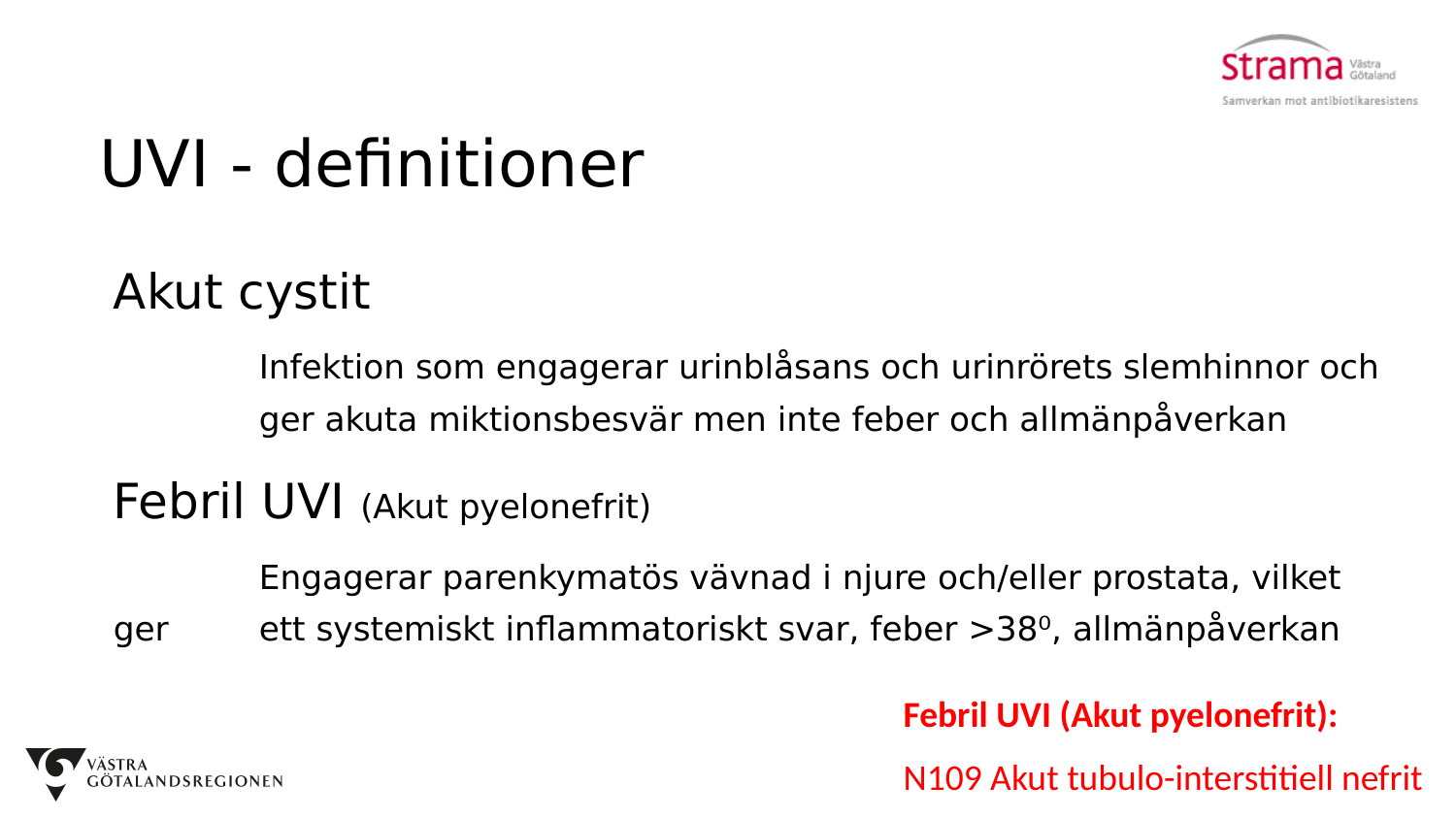

UVI - definitioner
Akut cystit
	Infektion som engagerar urinblåsans och urinrörets slemhinnor och 	ger akuta miktionsbesvär men inte feber och allmänpåverkan
Febril UVI (Akut pyelonefrit)
	Engagerar parenkymatös vävnad i njure och/eller prostata, vilket ger 	ett systemiskt inflammatoriskt svar, feber >38⁰, allmänpåverkan

Febril UVI (Akut pyelonefrit):
N109 Akut tubulo-interstitiell nefrit